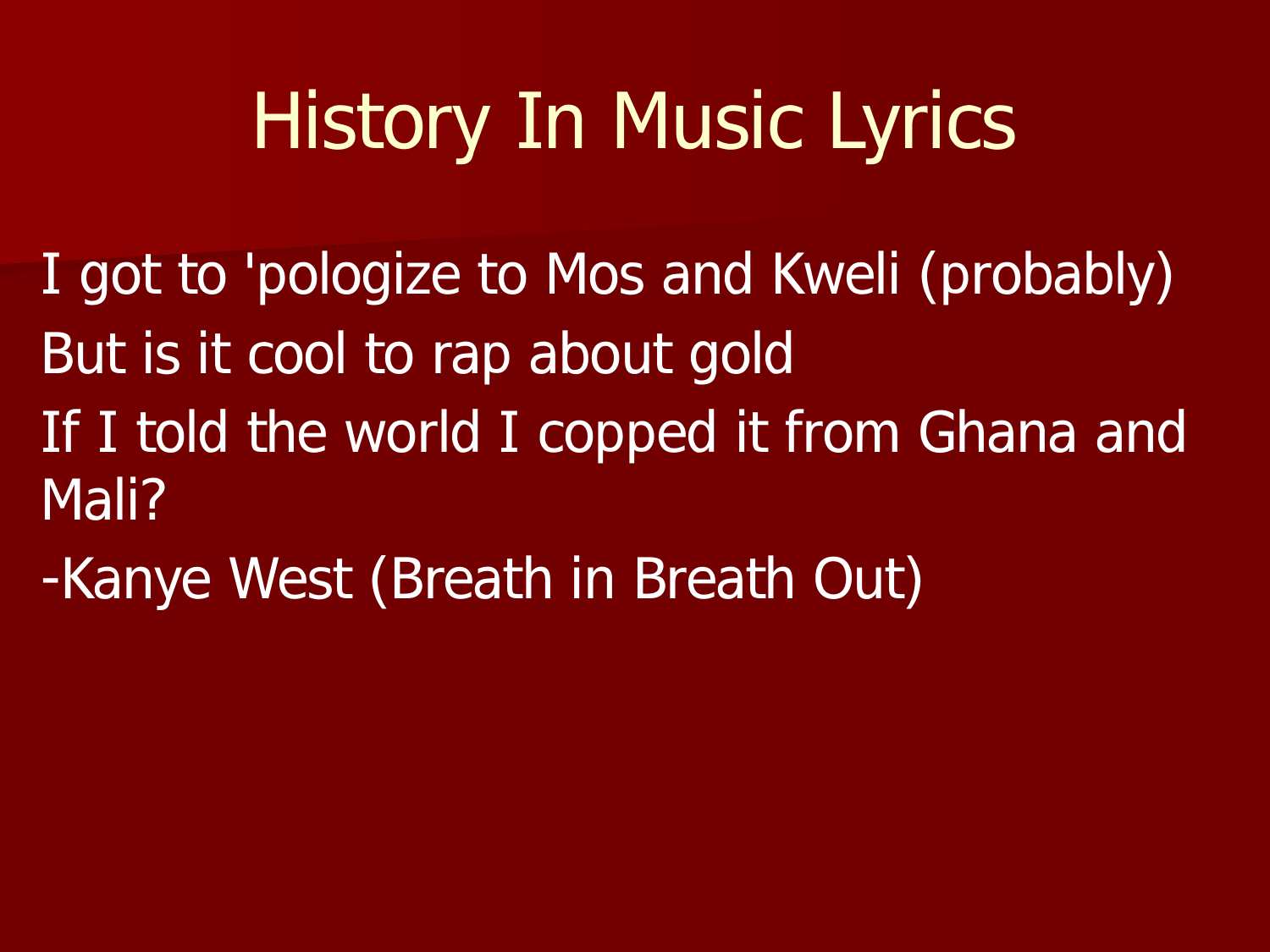

# History In Music Lyrics
I got to 'pologize to Mos and Kweli (probably)
But is it cool to rap about gold
If I told the world I copped it from Ghana and Mali?
-Kanye West (Breath in Breath Out)